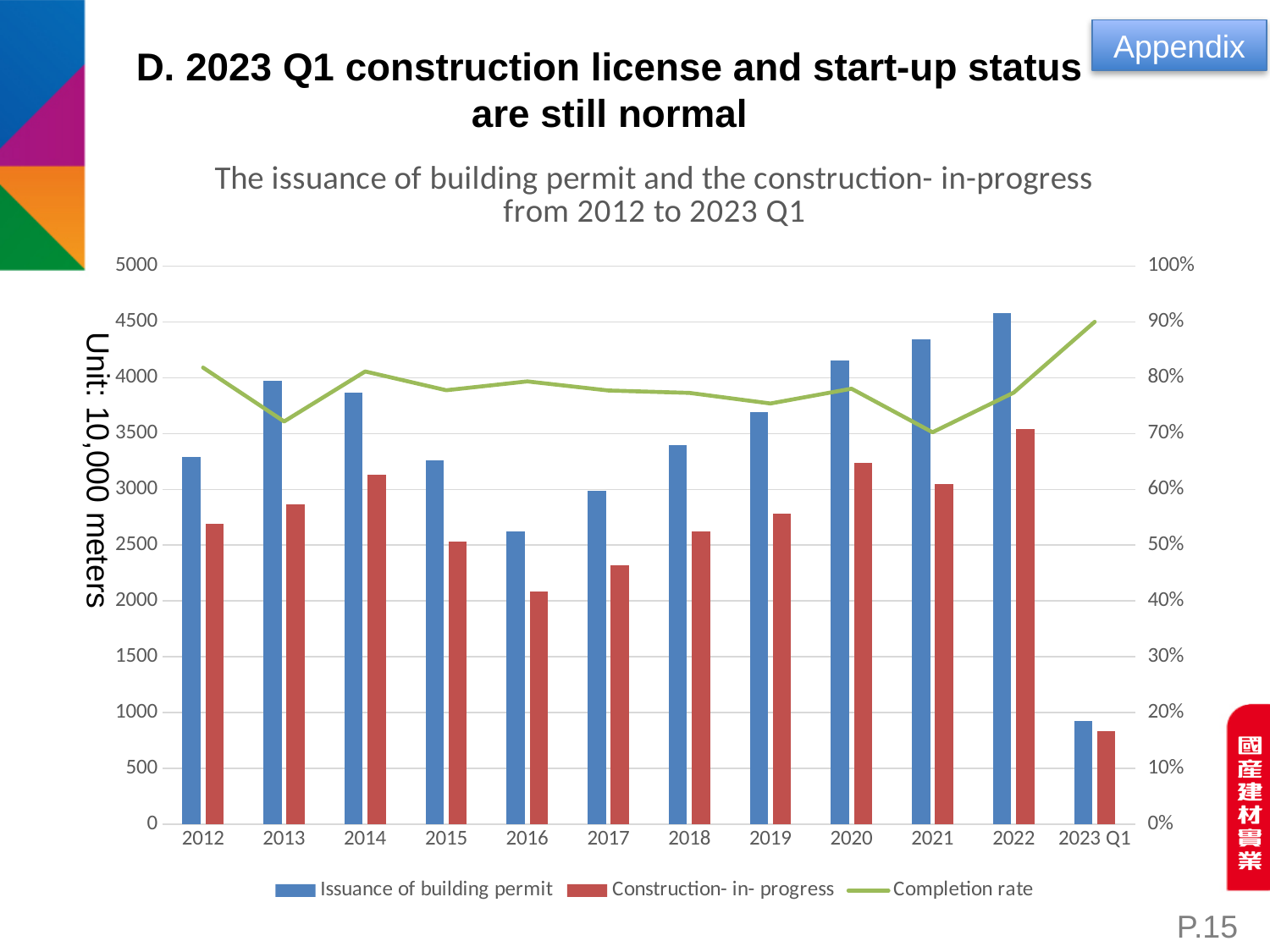

Appendix
D. 2023 Q1 construction license and start-up status are still normal

### Chart: The issuance of building permit and the construction- in-progress from 2012 to 2023 Q1

| Category | Issuance of building permit | Construction- in- progress | Completion rate |
|---|---|---|---|
| 2012 | 3288.0 | 2690.0 | 0.8181265206812652 |
| 2013 | 3976.0 | 2869.0 | 0.721579476861167 |
| 2014 | 3863.0 | 3134.0 | 0.8112865648459746 |
| 2015 | 3260.0 | 2535.0 | 0.7776073619631901 |
| 2016 | 2624.0 | 2082.0 | 0.7934451219512195 |
| 2017 | 2988.0 | 2322.0 | 0.7771084337349398 |
| 2018 | 3398.0 | 2626.0 | 0.7728075338434374 |
| 2019 | 3693.0 | 2784.0 | 0.7538586515028433 |
| 2020 | 4152.0 | 3240.0 | 0.7803468208092486 |
| 2021 | 4343.0 | 3050.0 | 0.7022795302786092 |
| 2022 | 4583.0 | 3544.0 | 0.7732926030984072 |
| 2023 Q1 | 922.0 | 830.0 | 0.9002169197396963 |
Unit: 10,000 meters
P.15